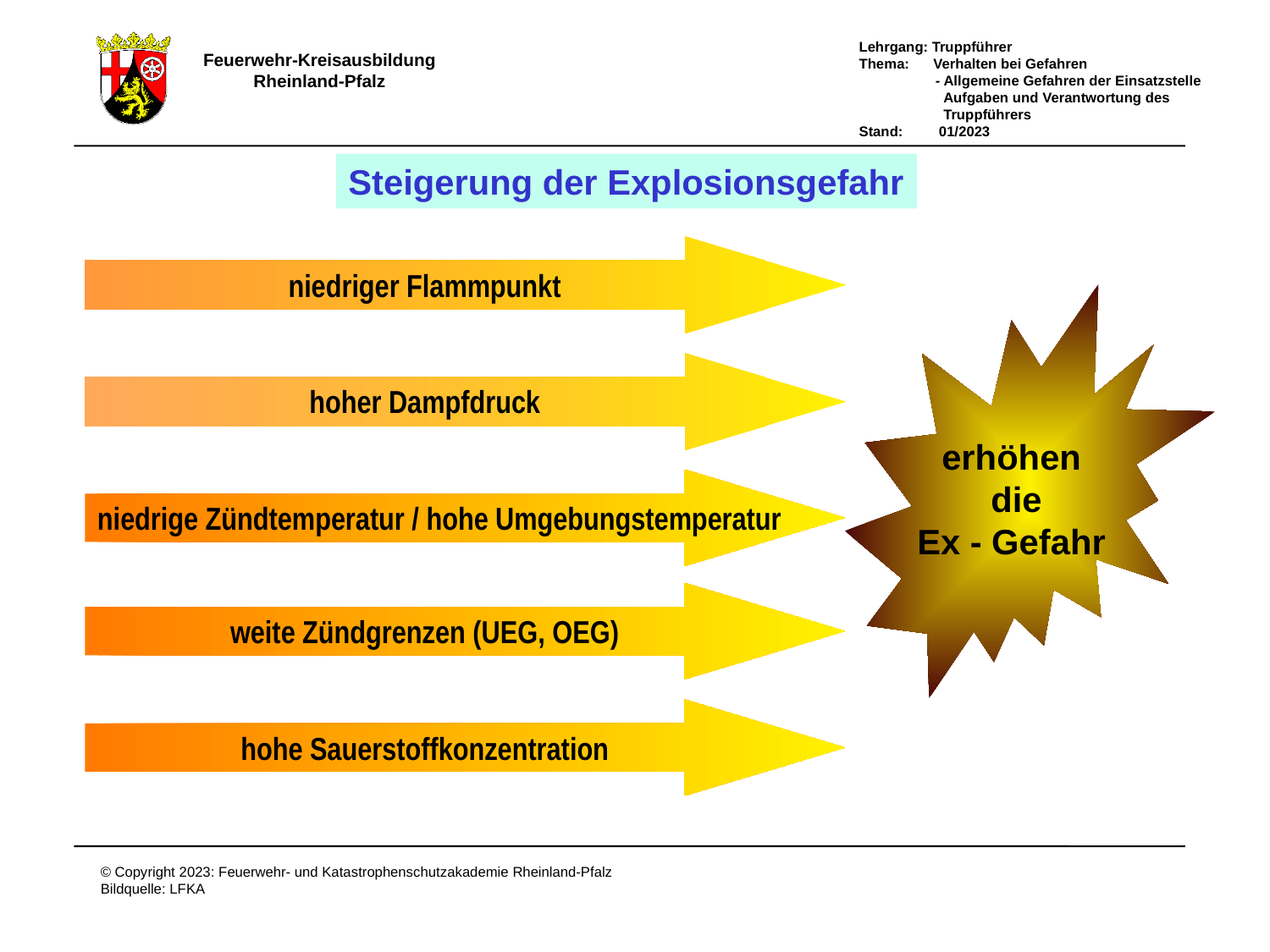

Steigerung der Explosionsgefahr
niedriger Flammpunkt
erhöhen
die
Ex - Gefahr
hoher Dampfdruck
niedrige Zündtemperatur / hohe Umgebungstemperatur
weite Zündgrenzen (UEG, OEG)
hohe Sauerstoffkonzentration
# Steigerung der Explosionsgefahren